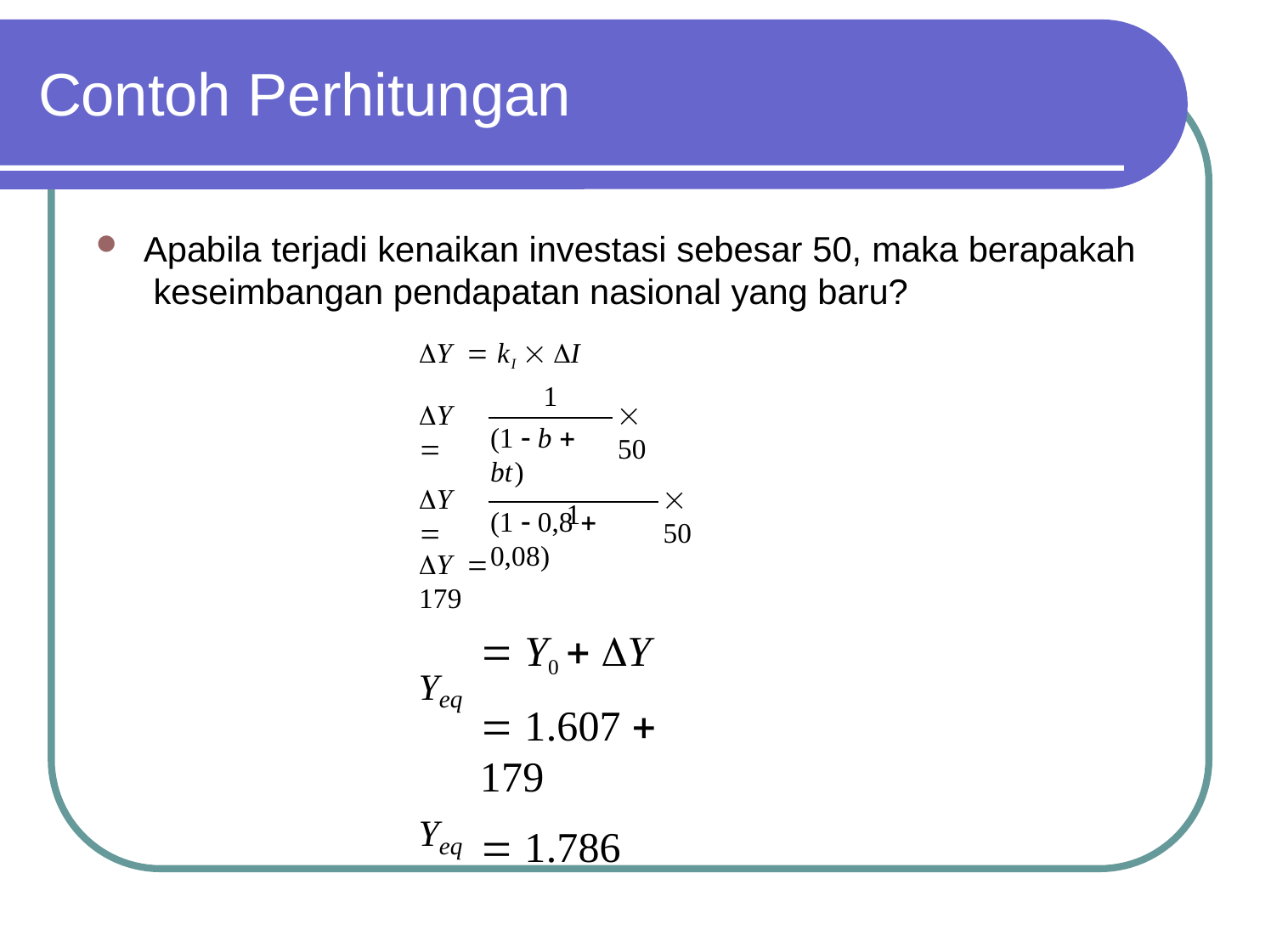

# Contoh Perhitungan
Apabila terjadi kenaikan investasi sebesar 50, maka berapakah  keseimbangan pendapatan nasional yang baru?
ΔY  = kI  × ΔI
1
ΔY =
× 50
(1 − b + bt)
1

ΔY =
× 50
(1 − 0,8 + 0,08)

ΔY  = 179
= Y0 + ΔY
= 1.607 + 179
= 1.786
Yeq  Yeq  Yeq